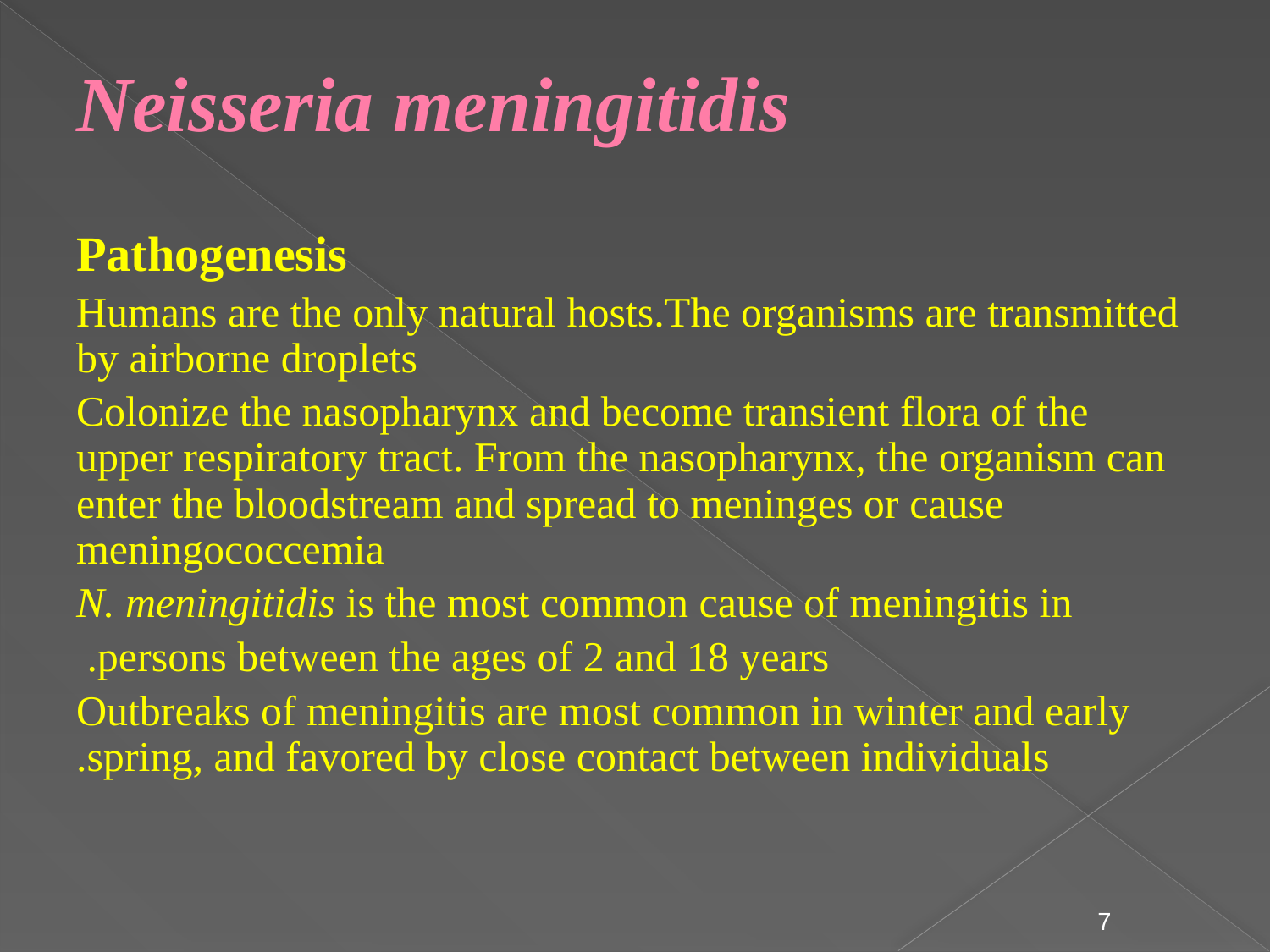

# Neisseria meningitidis
 Pathogenesis
Humans are the only natural hosts.The organisms are transmitted by airborne droplets
Colonize the nasopharynx and become transient flora of the upper respiratory tract. From the nasopharynx, the organism can enter the bloodstream and spread to meninges or cause meningococcemia
   N. meningitidis is the most common cause of meningitis in
persons between the ages of 2 and 18 years.
Outbreaks of meningitis are most common in winter and early spring, and favored by close contact between individuals.

7